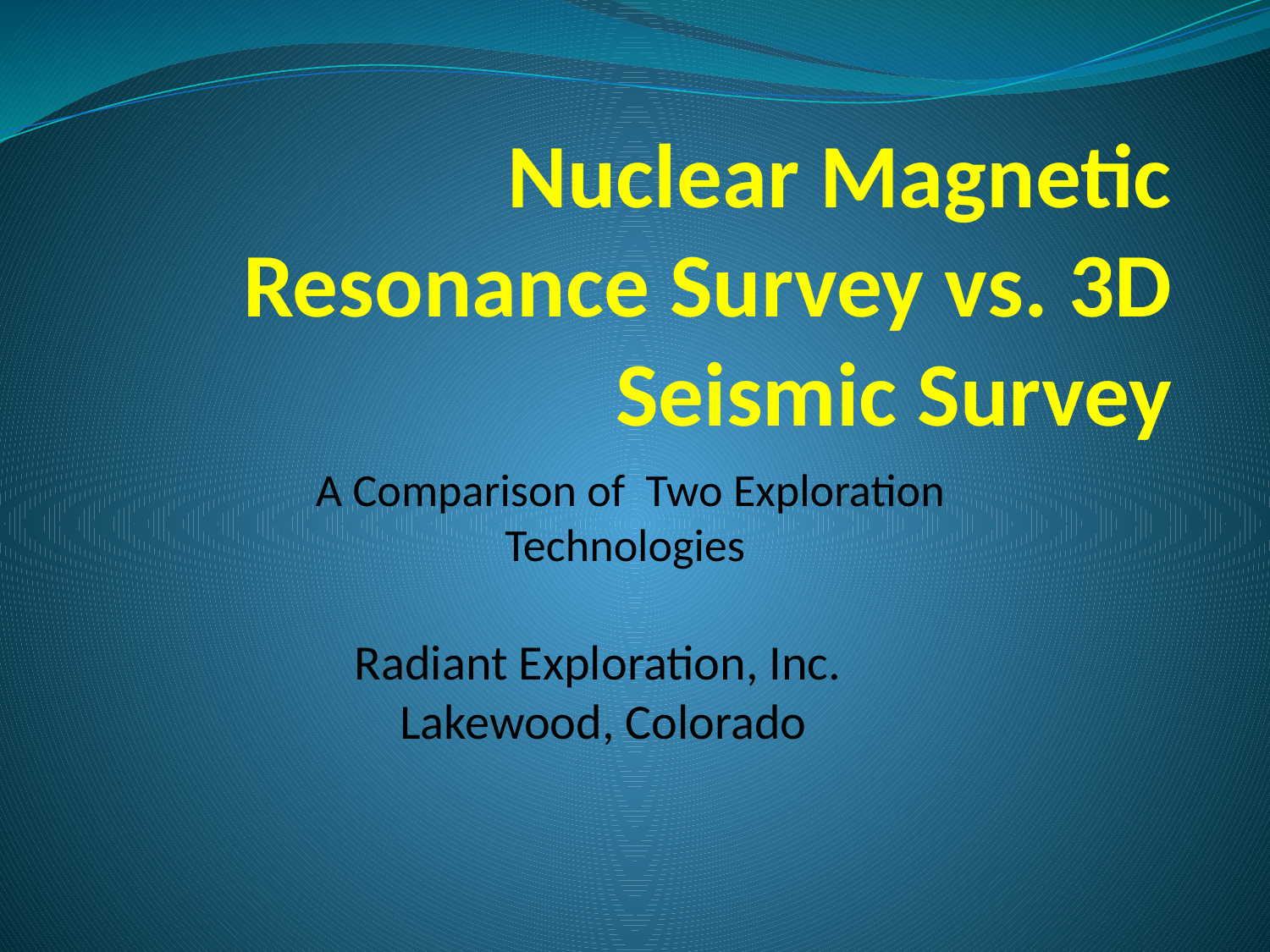

# Nuclear Magnetic Resonance Survey vs. 3D Seismic Survey
A Comparison of  Two Exploration Technologies

Radiant Exploration, Inc.
 Lakewood, Colorado